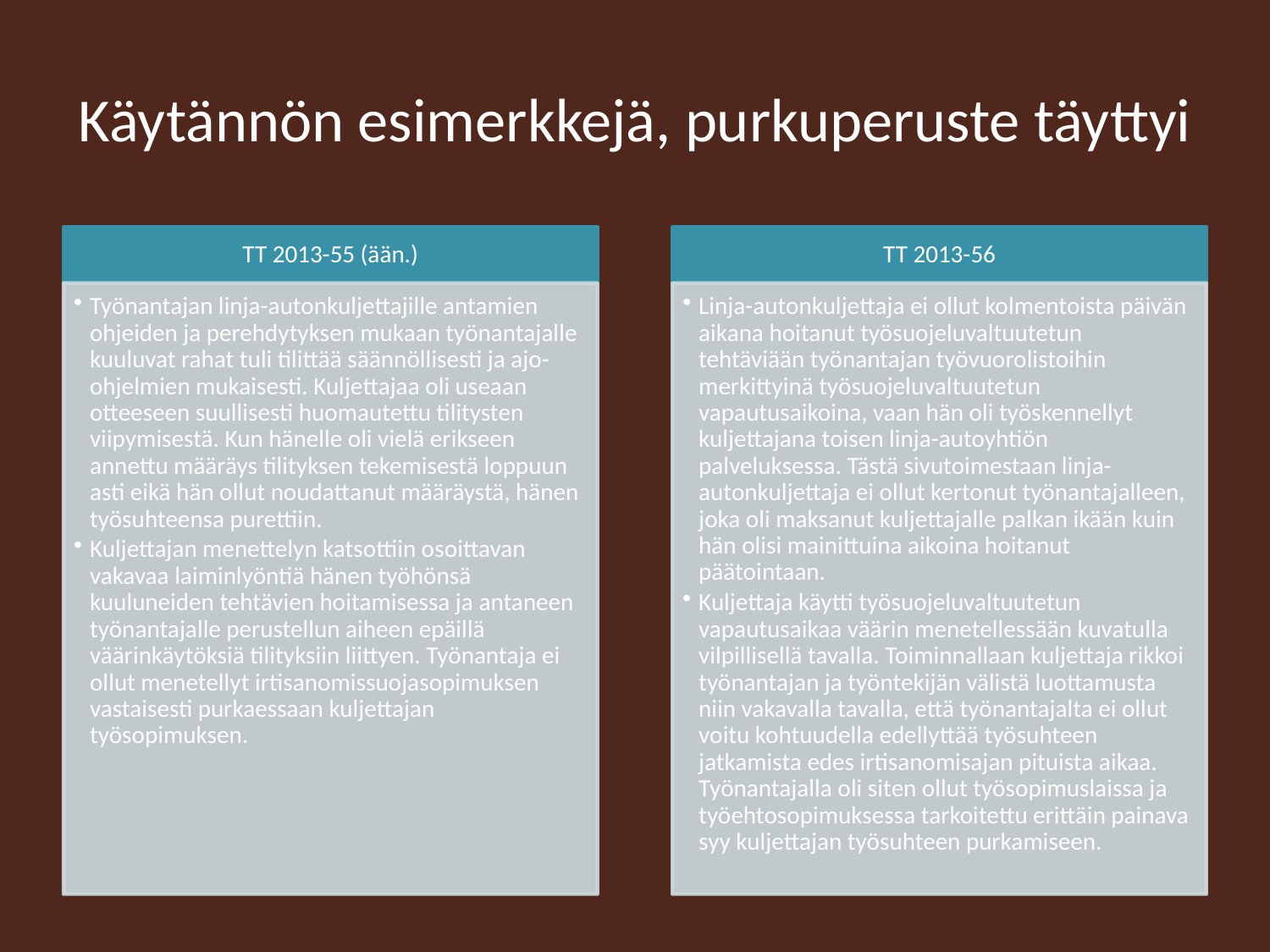

# Käytännön esimerkkejä, purkuperuste täyttyi
TT 2013-55 (ään.)
Työnantajan linja-autonkuljettajille antamien ohjeiden ja perehdytyksen mukaan työnantajalle kuuluvat rahat tuli tilittää säännöllisesti ja ajo-ohjelmien mukaisesti. Kuljettajaa oli useaan otteeseen suullisesti huomautettu tilitysten viipymisestä. Kun hänelle oli vielä erikseen annettu määräys tilityksen tekemisestä loppuun asti eikä hän ollut noudattanut määräystä, hänen työsuhteensa purettiin.
Kuljettajan menettelyn katsottiin osoittavan vakavaa laiminlyöntiä hänen työhönsä kuuluneiden tehtävien hoitamisessa ja antaneen työnantajalle perustellun aiheen epäillä väärinkäytöksiä tilityksiin liittyen. Työnantaja ei ollut menetellyt irtisanomissuojasopimuksen vastaisesti purkaessaan kuljettajan työsopimuksen.
TT 2013-56
Linja-autonkuljettaja ei ollut kolmentoista päivän aikana hoitanut työsuojeluvaltuutetun tehtäviään työnantajan työvuorolistoihin merkittyinä työsuojeluvaltuutetun vapautusaikoina, vaan hän oli työskennellyt kuljettajana toisen linja-autoyhtiön palveluksessa. Tästä sivutoimestaan linja-autonkuljettaja ei ollut kertonut työnantajalleen, joka oli maksanut kuljettajalle palkan ikään kuin hän olisi mainittuina aikoina hoitanut päätointaan.
Kuljettaja käytti työsuojeluvaltuutetun vapautusaikaa väärin menetellessään kuvatulla vilpillisellä tavalla. Toiminnallaan kuljettaja rikkoi työnantajan ja työntekijän välistä luottamusta niin vakavalla tavalla, että työnantajalta ei ollut voitu kohtuudella edellyttää työsuhteen jatkamista edes irtisanomisajan pituista aikaa. Työnantajalla oli siten ollut työsopimuslaissa ja työehtosopimuksessa tarkoitettu erittäin painava syy kuljettajan työsuhteen purkamiseen.